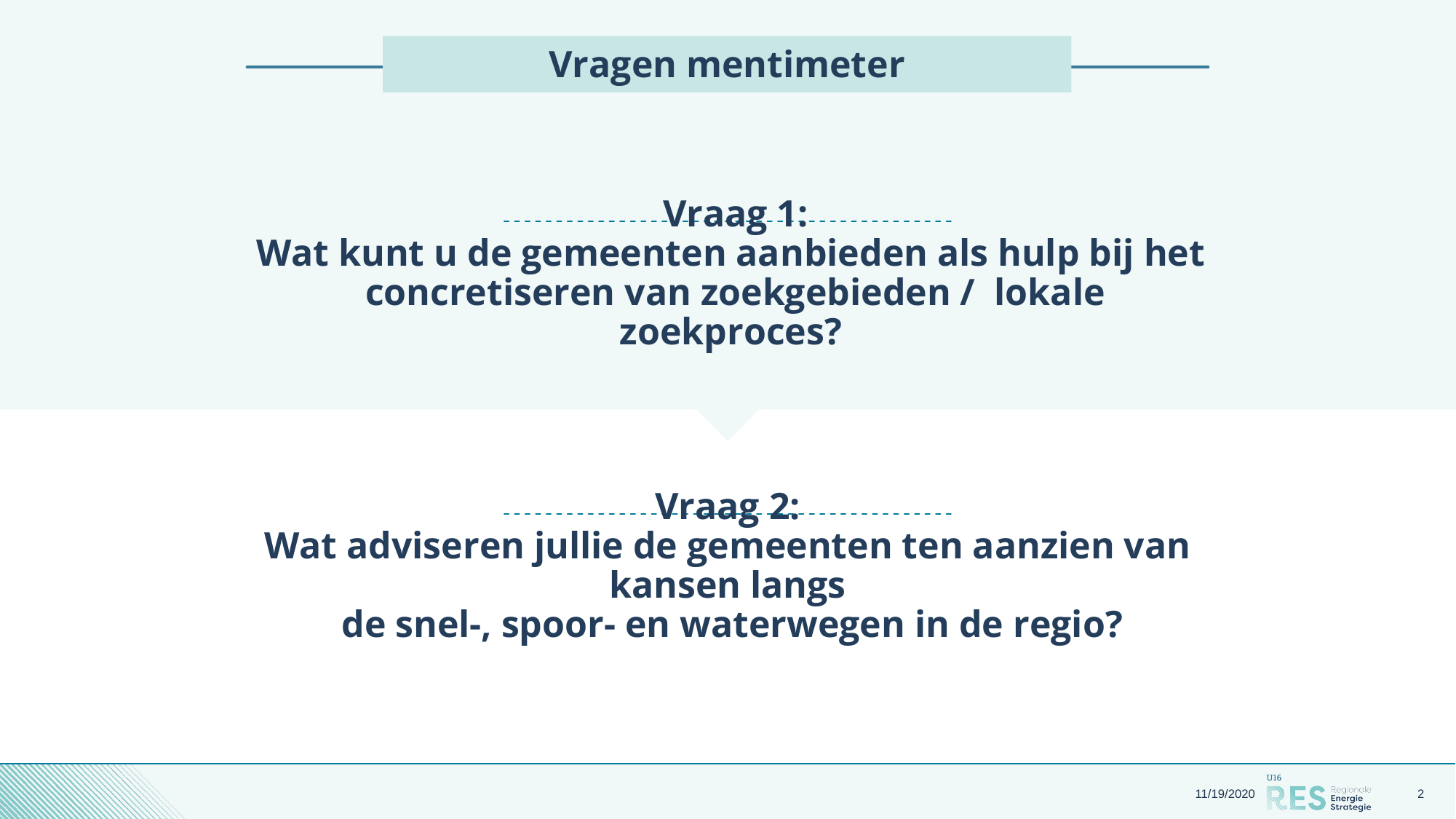

# Vragen mentimeter

Vraag 1:
Wat kunt u de gemeenten aanbieden als hulp bij het
concretiseren van zoekgebieden /  lokale zoekproces?
Vraag 2:
Wat adviseren jullie de gemeenten ten aanzien van kansen langs
 de snel-, spoor- en waterwegen in de regio?

11/19/2020
2